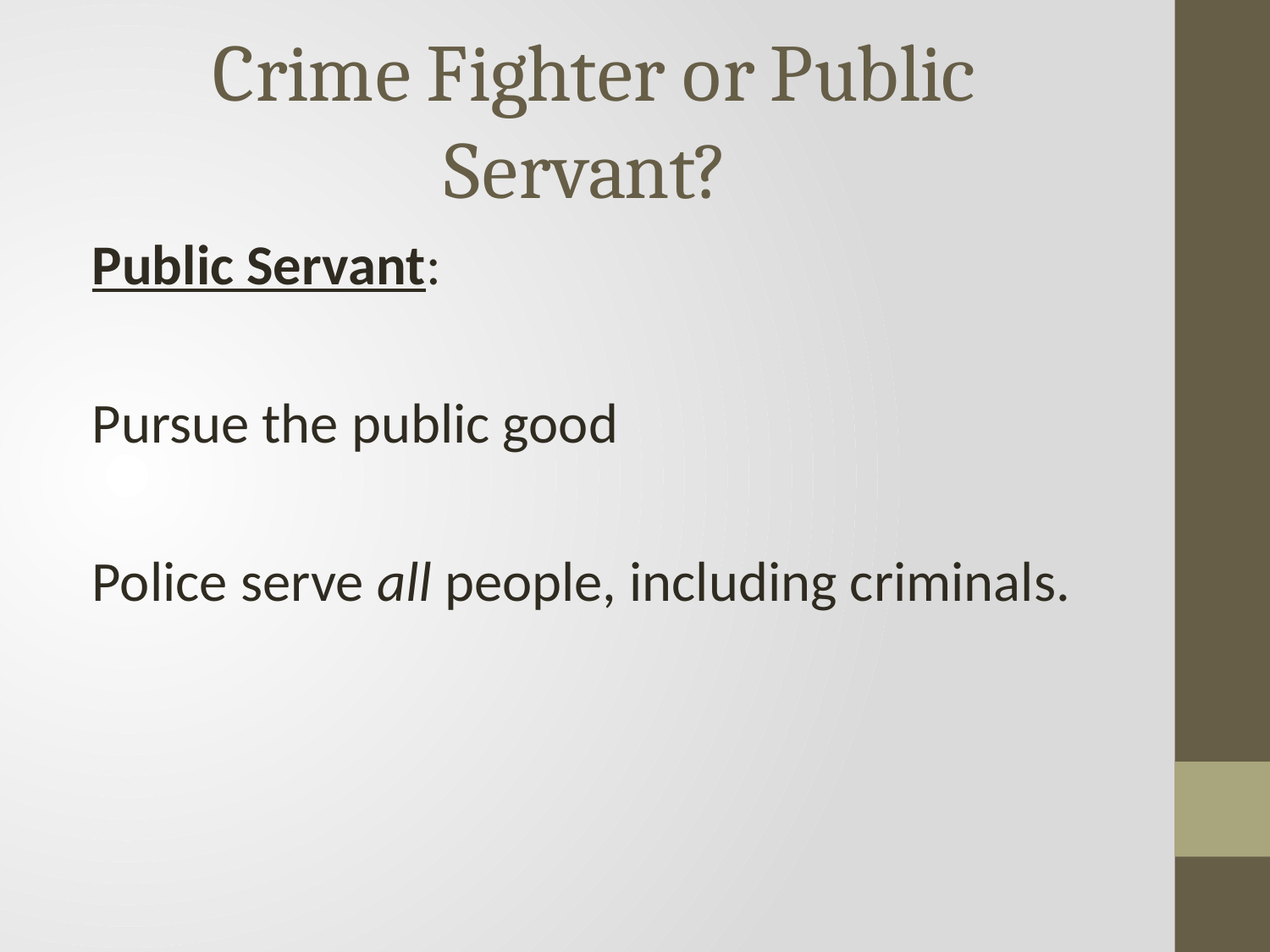

# Crime Fighter or Public Servant?
Public Servant:

Pursue the public good

Police serve all people, including criminals.